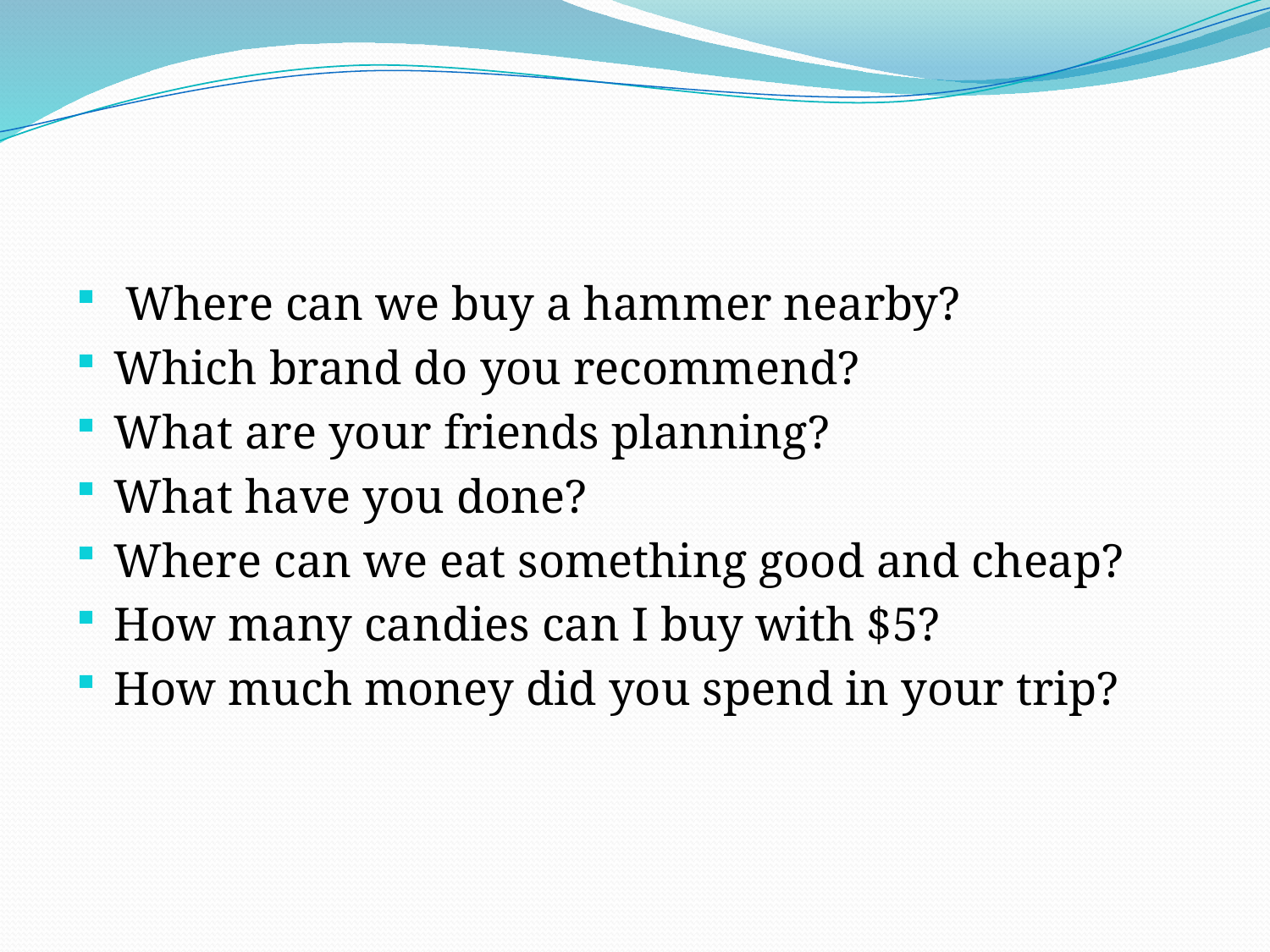

#
 Where can we buy a hammer nearby?
Which brand do you recommend?
What are your friends planning?
What have you done?
Where can we eat something good and cheap?
How many candies can I buy with $5?
How much money did you spend in your trip?